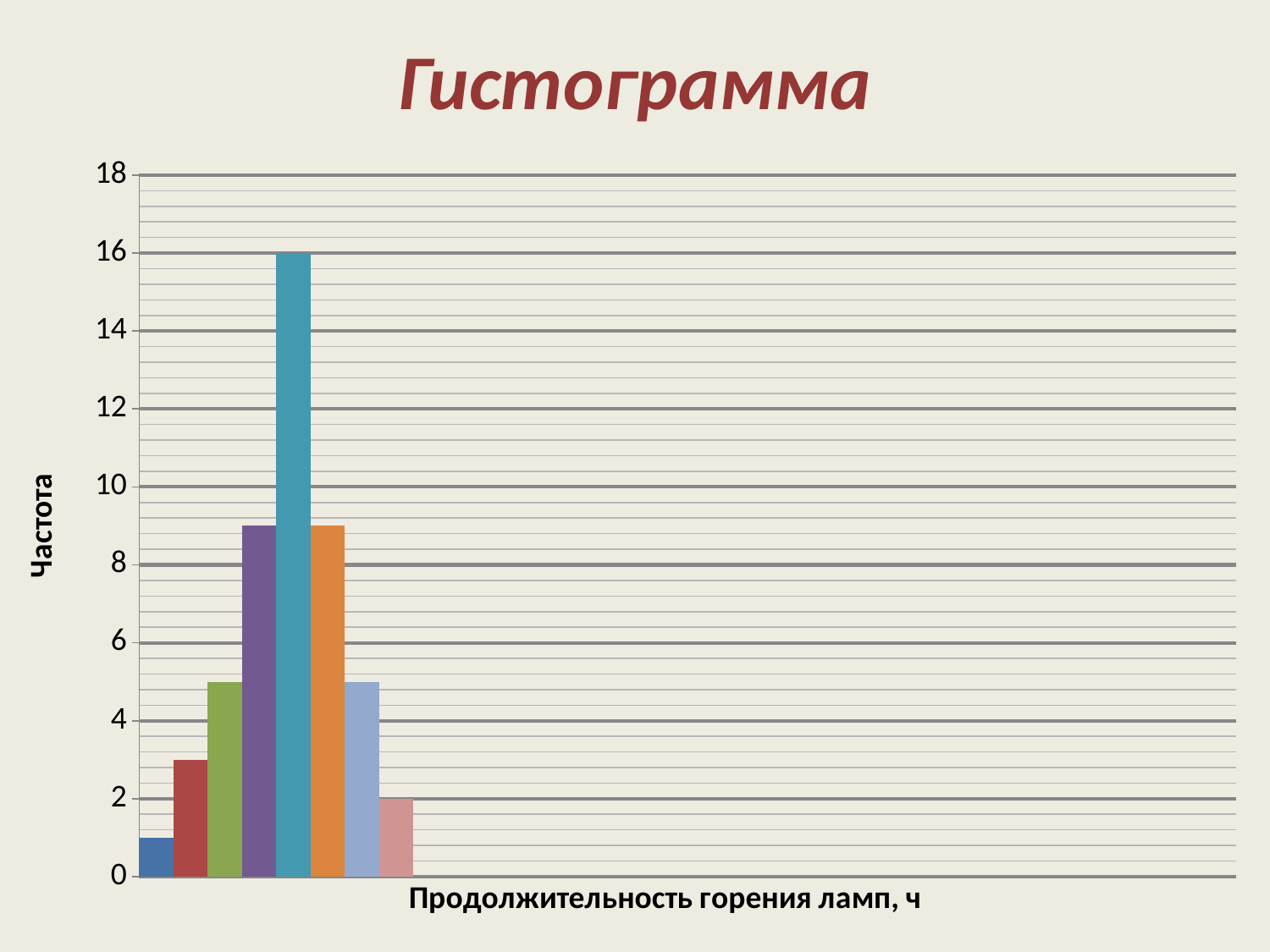

Гистограмма

### Chart

| Category | до 200 | 200-400 | 400-600 | 600-800 | 800-1000 | 1000-1200 | 1200-1400 | 1400-1600 |
|---|---|---|---|---|---|---|---|---|
| частота | 1.0 | 3.0 | 5.0 | 9.0 | 16.0 | 9.0 | 5.0 | 2.0 |